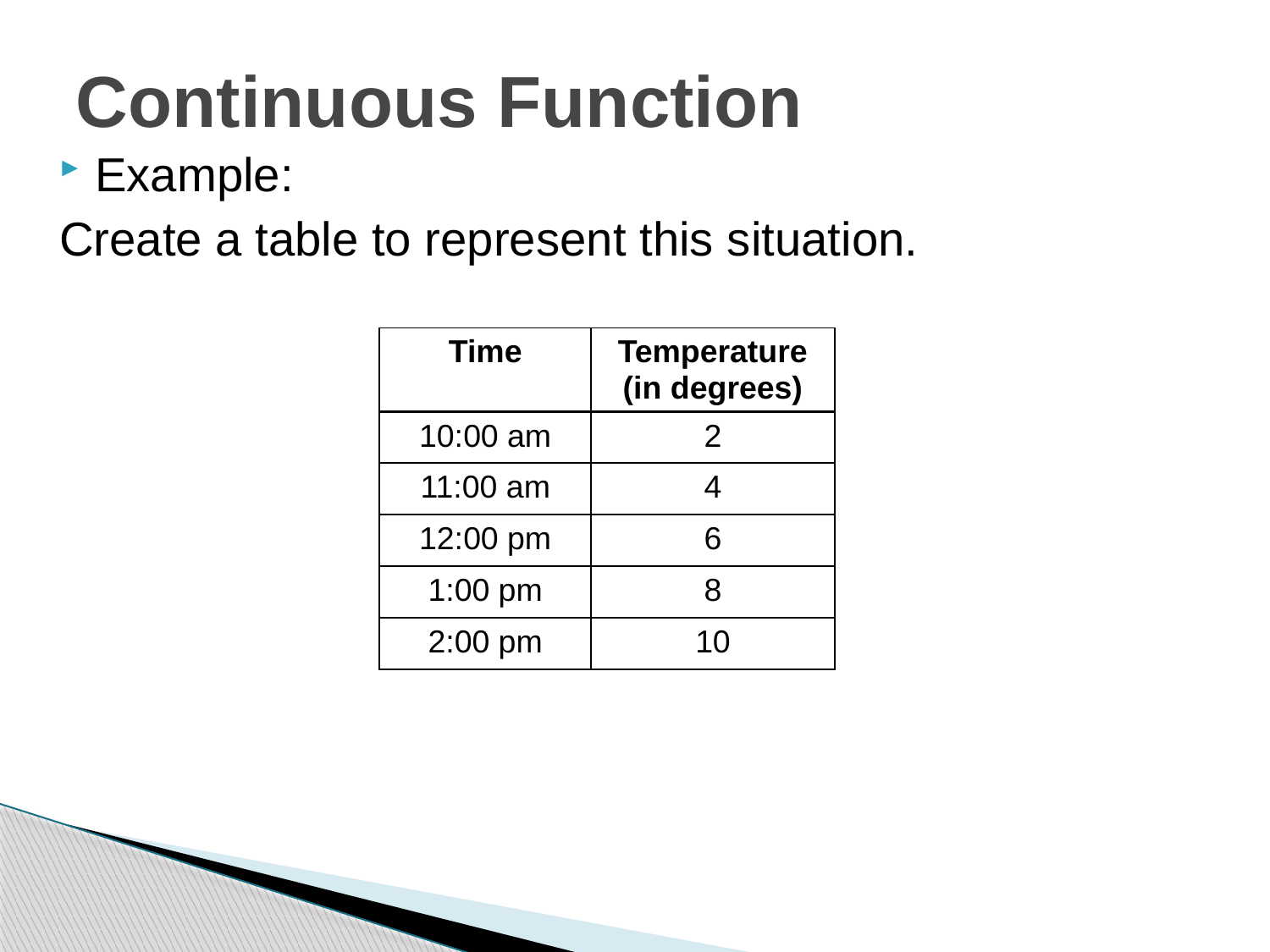

# Continuous Function
Example:
Create a table to represent this situation.

| Time | Temperature (in degrees) |
| --- | --- |
| 10:00 am | 2 |
| 11:00 am | 4 |
| 12:00 pm | 6 |
| 1:00 pm | 8 |
| 2:00 pm | 10 |